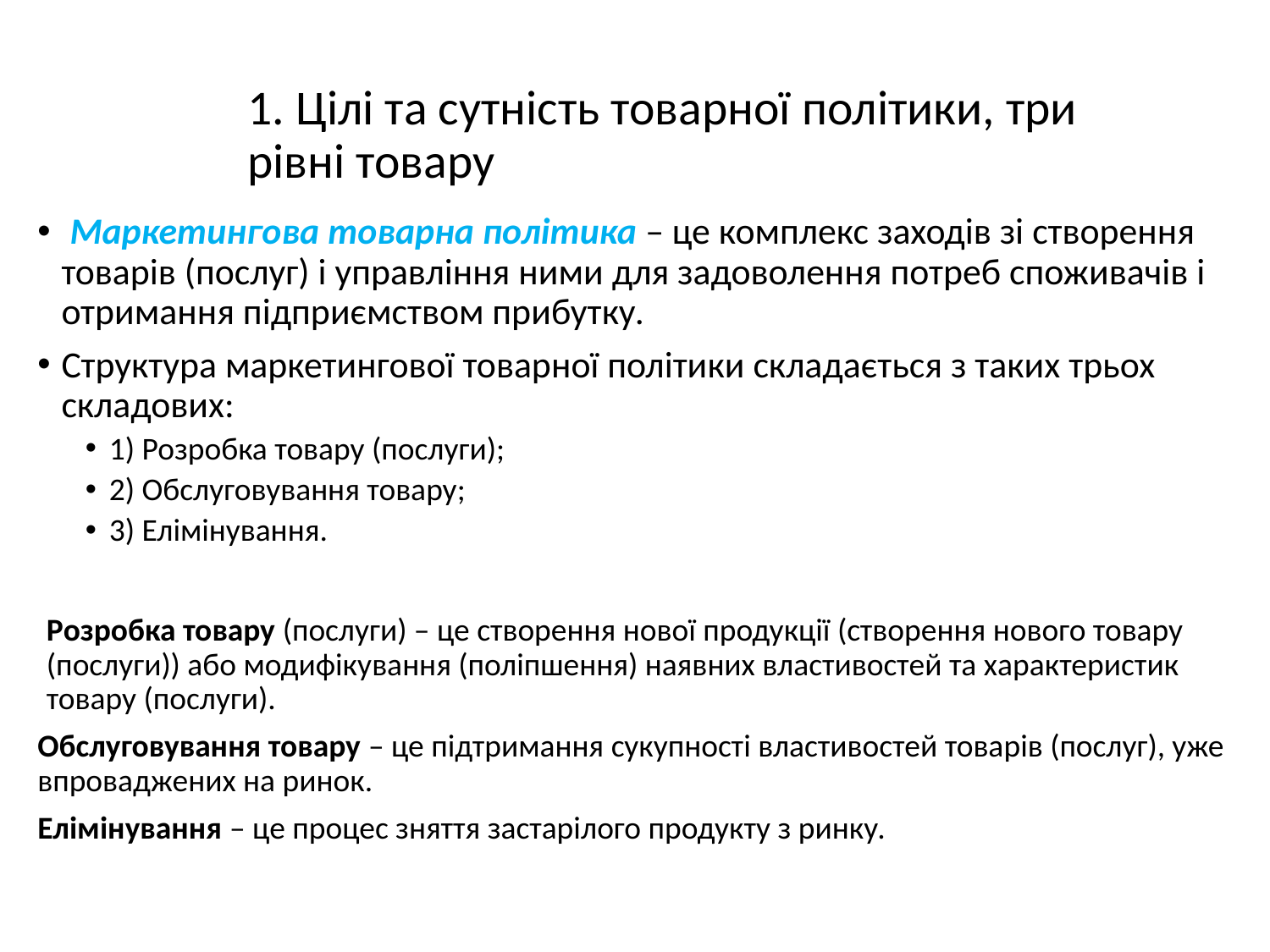

# 1. Цілі та сутність товарної політики, три рівні товару
 Маркетингова товарна політика – це комплекс заходів зі створення товарів (послуг) і управління ними для задоволення потреб споживачів і отримання підприємством прибутку.
Структура маркетингової товарної політики складається з таких трьох складових:
1) Розробка товару (послуги);
2) Обслуговування товару;
3) Елімінування.

Розробка товару (послуги) – це створення нової продукції (створення нового товару (послуги)) або модифікування (поліпшення) наявних властивостей та характеристик товару (послуги).
Обслуговування товару – це підтримання сукупності властивостей товарів (послуг), уже впроваджених на ринок.
Елімінування – це процес зняття застарілого продукту з ринку.